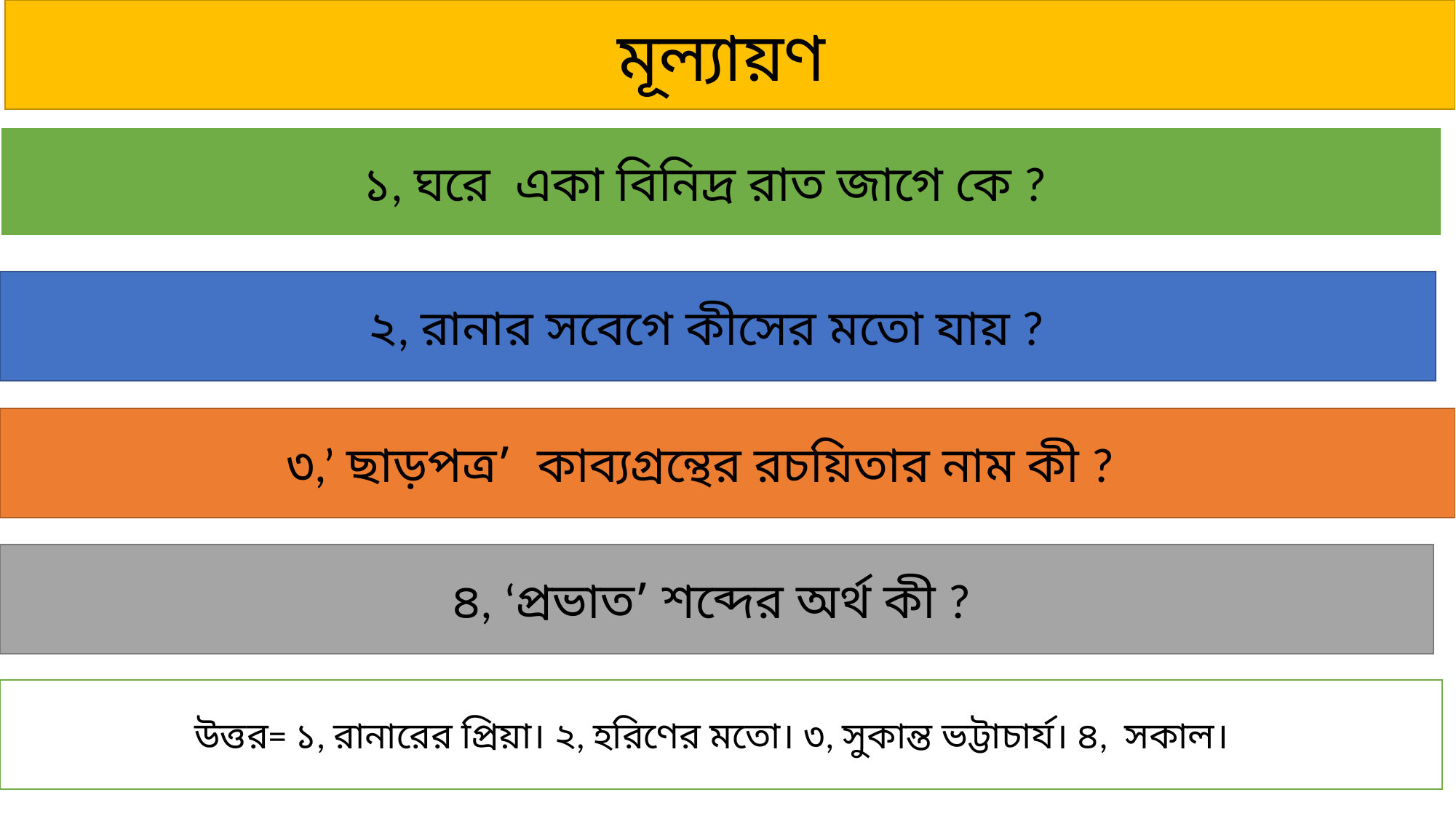

মূল্যায়ণ
১, ঘরে  একা বিনিদ্র রাত জাগে কে ?
২, রানার সবেগে কীসের মতো যায় ?
৩,’ ছাড়পত্র’  কাব্যগ্রন্থের রচয়িতার নাম কী ?
৪, ‘প্রভাত’ শব্দের অর্থ কী ?
উত্তর= ১, রানারের প্রিয়া। ২, হরিণের মতো। ৩, সুকান্ত ভট্টাচার্য। ৪,  সকাল।